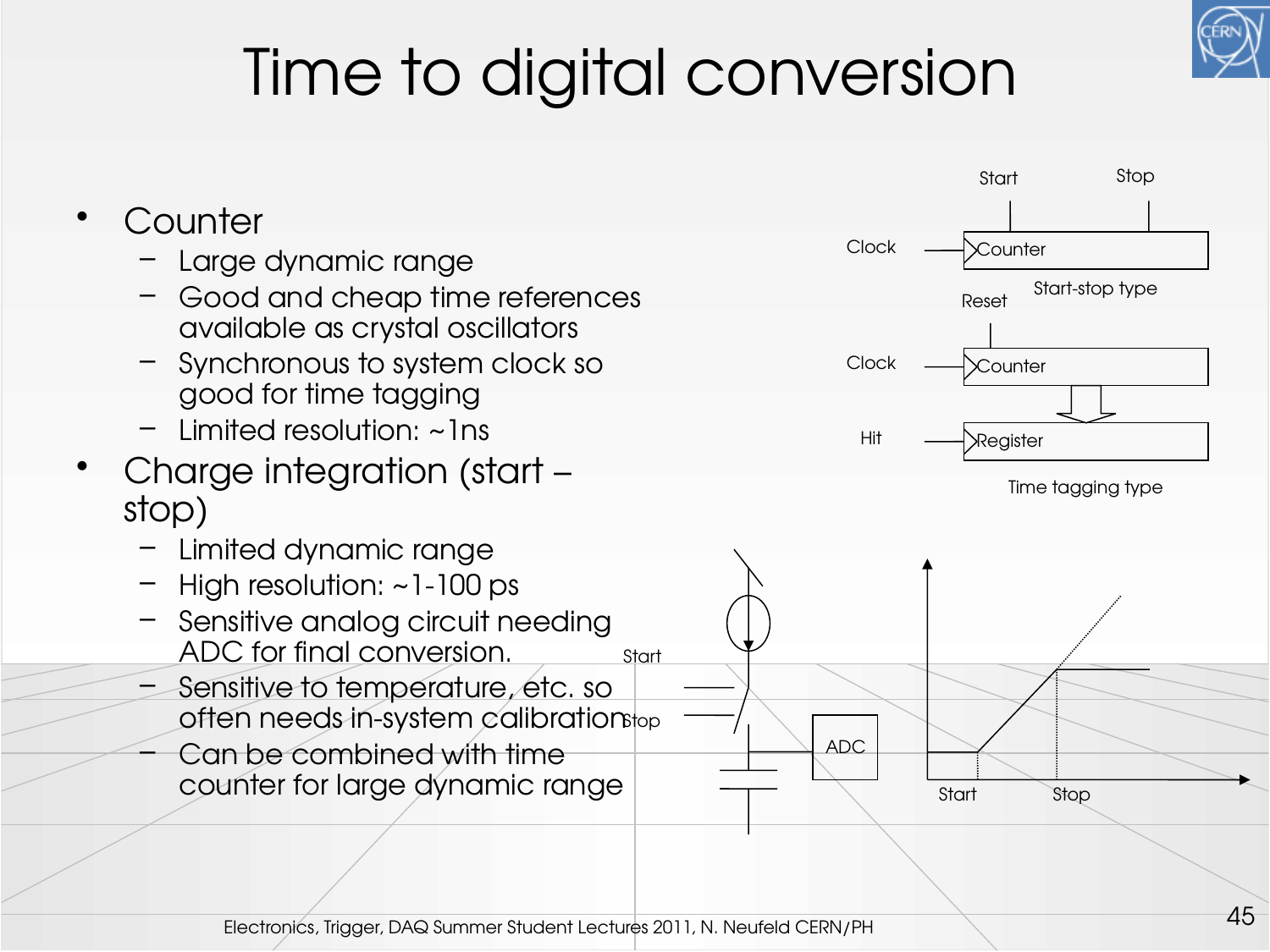

# Time to digital conversion
Stop
Start

Clock
Counter

Start-stop type
Reset

Clock
Counter

Hit
Register

Time tagging type
Counter
Large dynamic range
Good and cheap time references available as crystal oscillators
Synchronous to system clock so good for time tagging
Limited resolution: ~1ns
Charge integration (start – stop)
Limited dynamic range
High resolution: ~1-100 ps
Sensitive analog circuit needing ADC for final conversion.
Sensitive to temperature, etc. so often needs in-system calibration
Can be combined with time counter for large dynamic range

Start

Stop

ADC

Start

Stop
45
Electronics, Trigger, DAQ Summer Student Lectures 2011, N. Neufeld CERN/PH